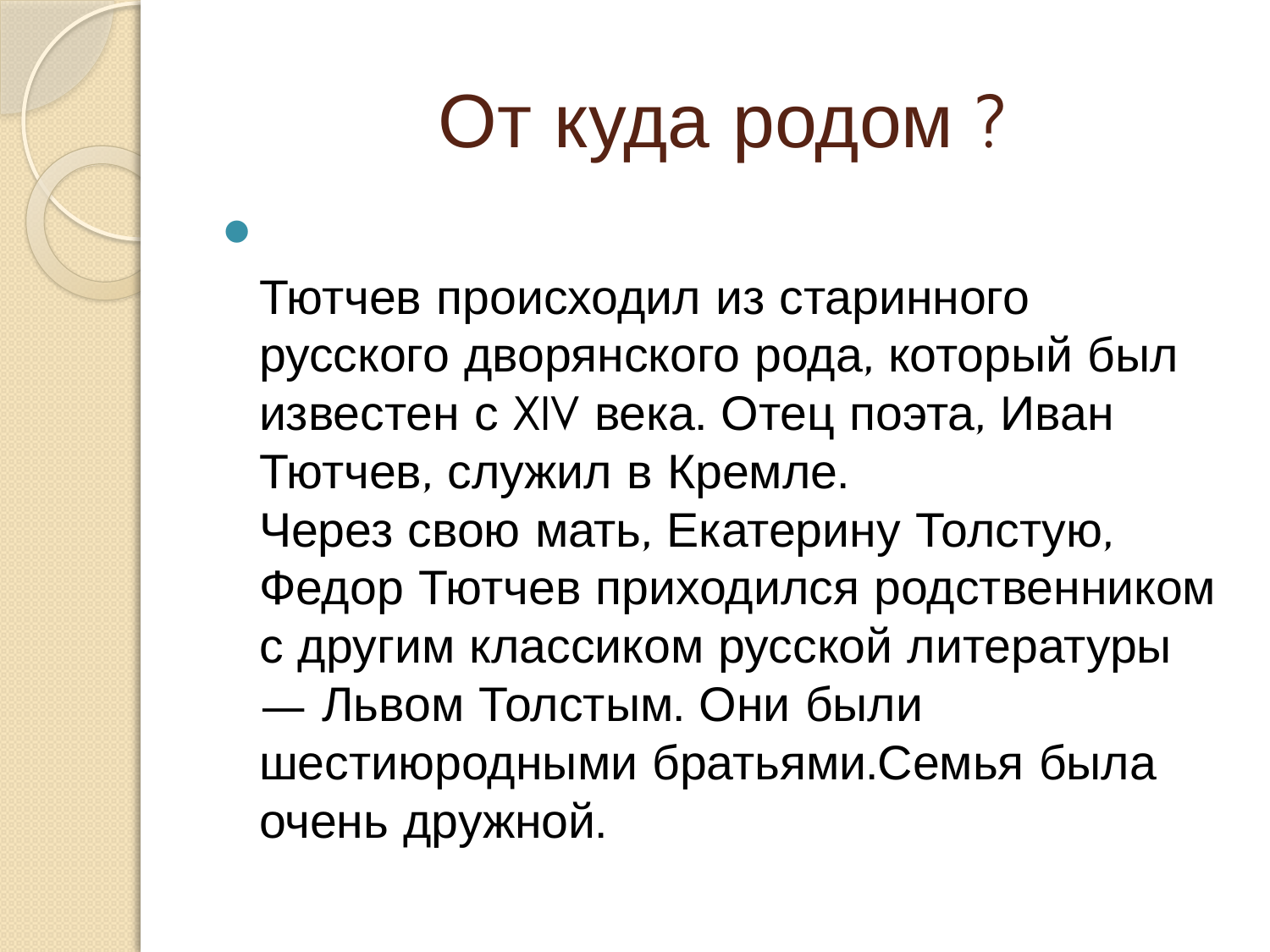

# От куда родом ?
 
Тютчев происходил из старинного русского дворянского рода, который был известен с XIV века. Отец поэта, Иван Тютчев, служил в Кремле.
Через свою мать, Екатерину Толстую, Федор Тютчев приходился родственником с другим классиком русской литературы — Львом Толстым. Они были шестиюродными братьями.Семья была очень дружной.